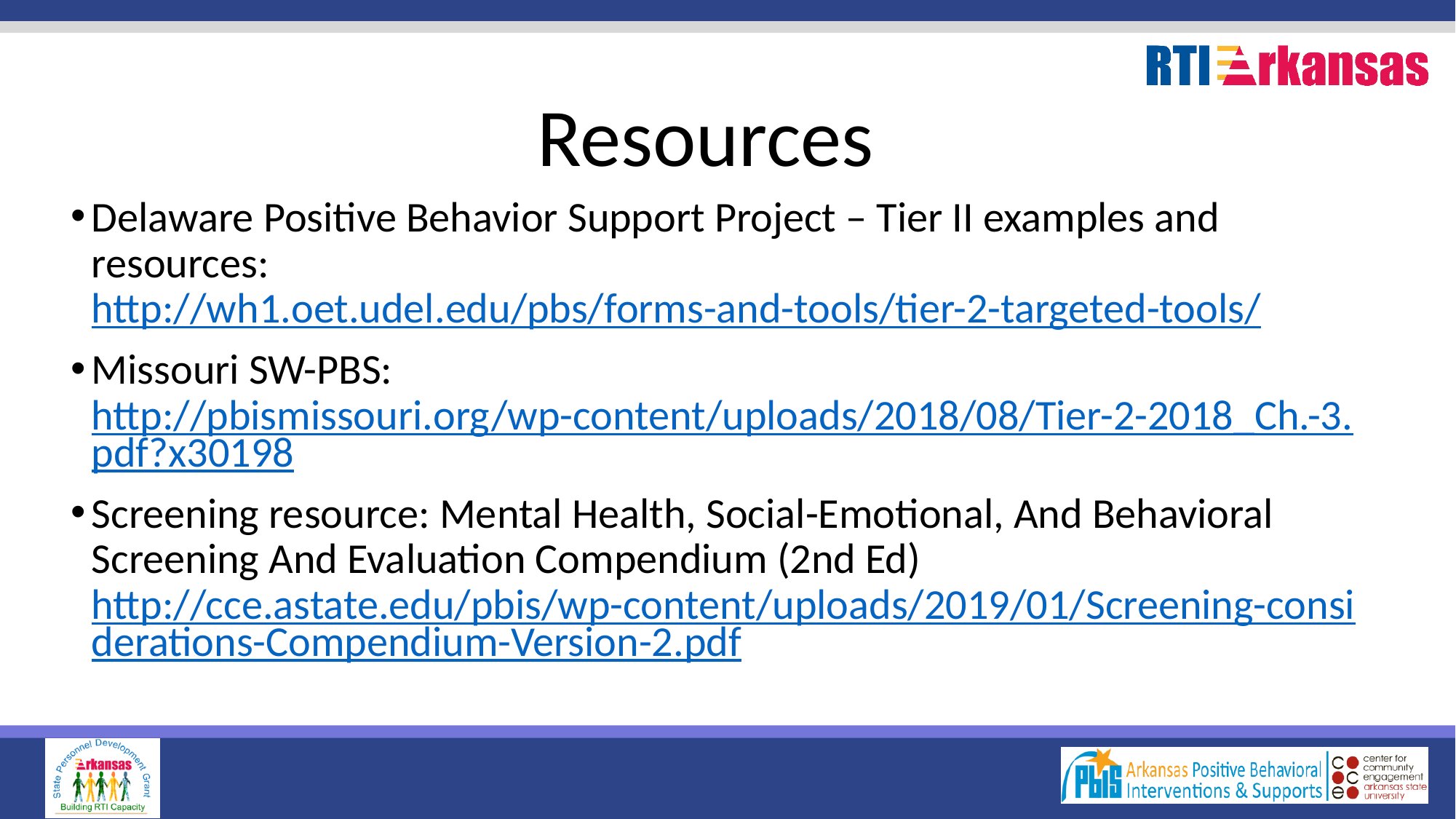

# Resources
Delaware Positive Behavior Support Project – Tier II examples and resources: http://wh1.oet.udel.edu/pbs/forms-and-tools/tier-2-targeted-tools/
Missouri SW-PBS:
http://pbismissouri.org/wp-content/uploads/2018/08/Tier-2-2018_Ch.-3.pdf?x30198
Screening resource: Mental Health, Social-Emotional, And Behavioral Screening And Evaluation Compendium (2nd Ed)
http://cce.astate.edu/pbis/wp-content/uploads/2019/01/Screening-considerations-Compendium-Version-2.pdf